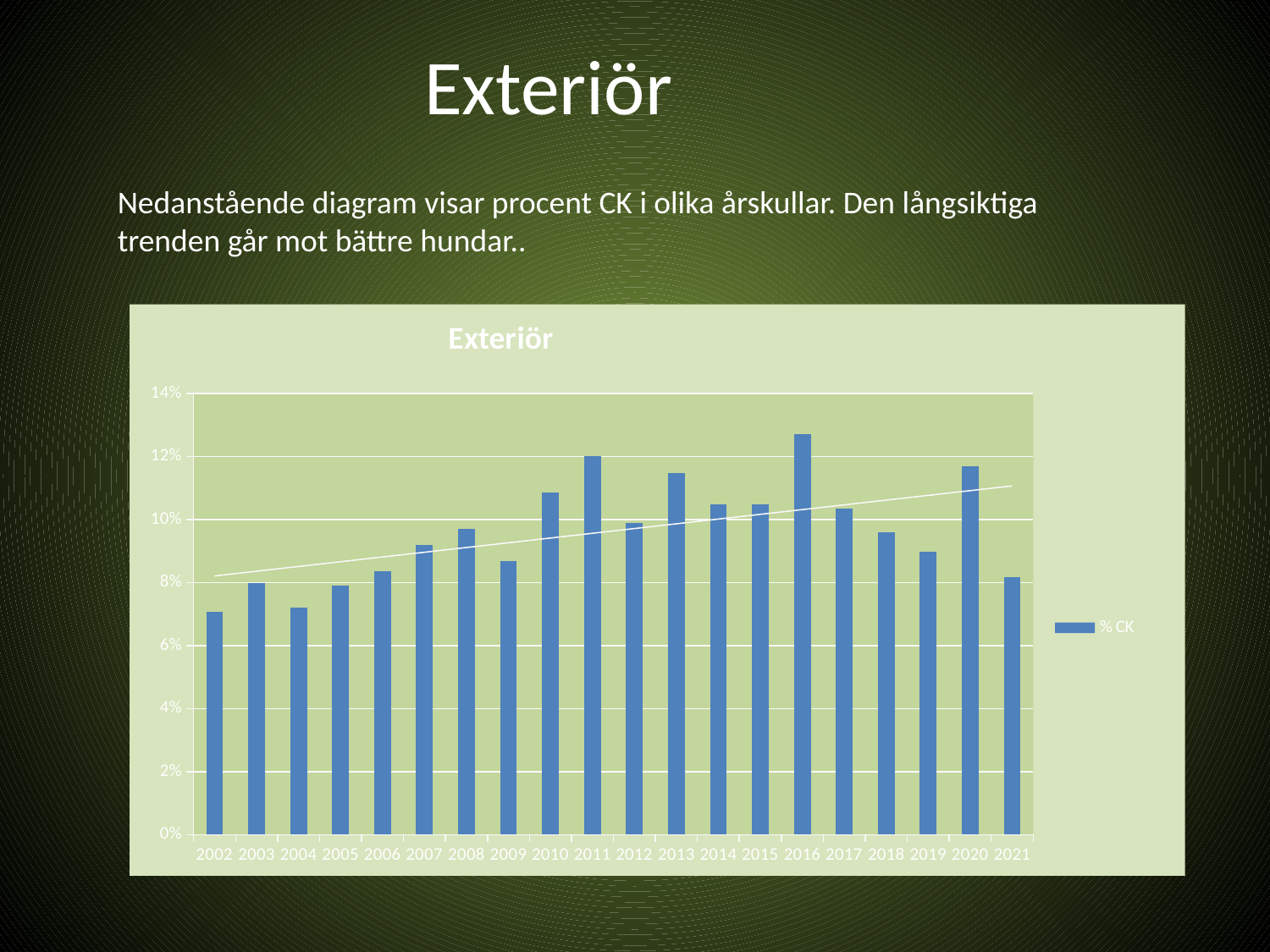

# Exteriör
Nedanstående diagram visar procent CK i olika årskullar. Den långsiktiga trenden går mot bättre hundar..

### Chart: Exteriör

| Category | % CK |
|---|---|
| 2002 | 0.07073030477285797 |
| 2003 | 0.07969843834141088 |
| 2004 | 0.07207207207207207 |
| 2005 | 0.07913279132791327 |
| 2006 | 0.0835509138381201 |
| 2007 | 0.09178743961352658 |
| 2008 | 0.09688784497944804 |
| 2009 | 0.0869047619047619 |
| 2010 | 0.1086380498145204 |
| 2011 | 0.11997736276174306 |
| 2012 | 0.09874522640480088 |
| 2013 | 0.11462829736211032 |
| 2014 | 0.10479323308270677 |
| 2015 | 0.10485537190082644 |
| 2016 | 0.12703016241299303 |
| 2017 | 0.10339077265147303 |
| 2018 | 0.09584664536741214 |
| 2019 | 0.08979591836734693 |
| 2020 | 0.11684782608695653 |
| 2021 | 0.08167539267015707 |